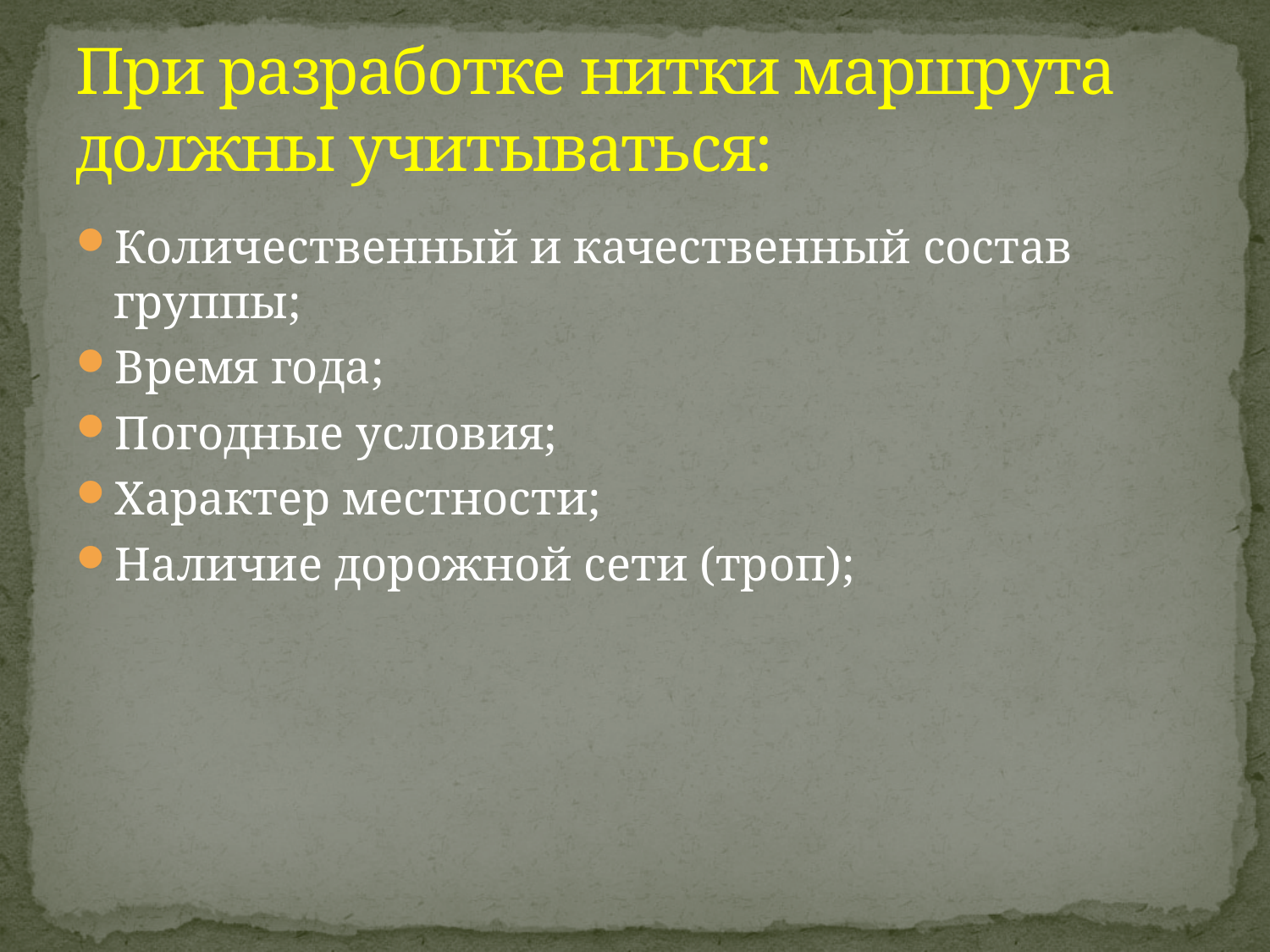

# При разработке нитки маршрута должны учитываться:
Количественный и качественный состав группы;
Время года;
Погодные условия;
Характер местности;
Наличие дорожной сети (троп);